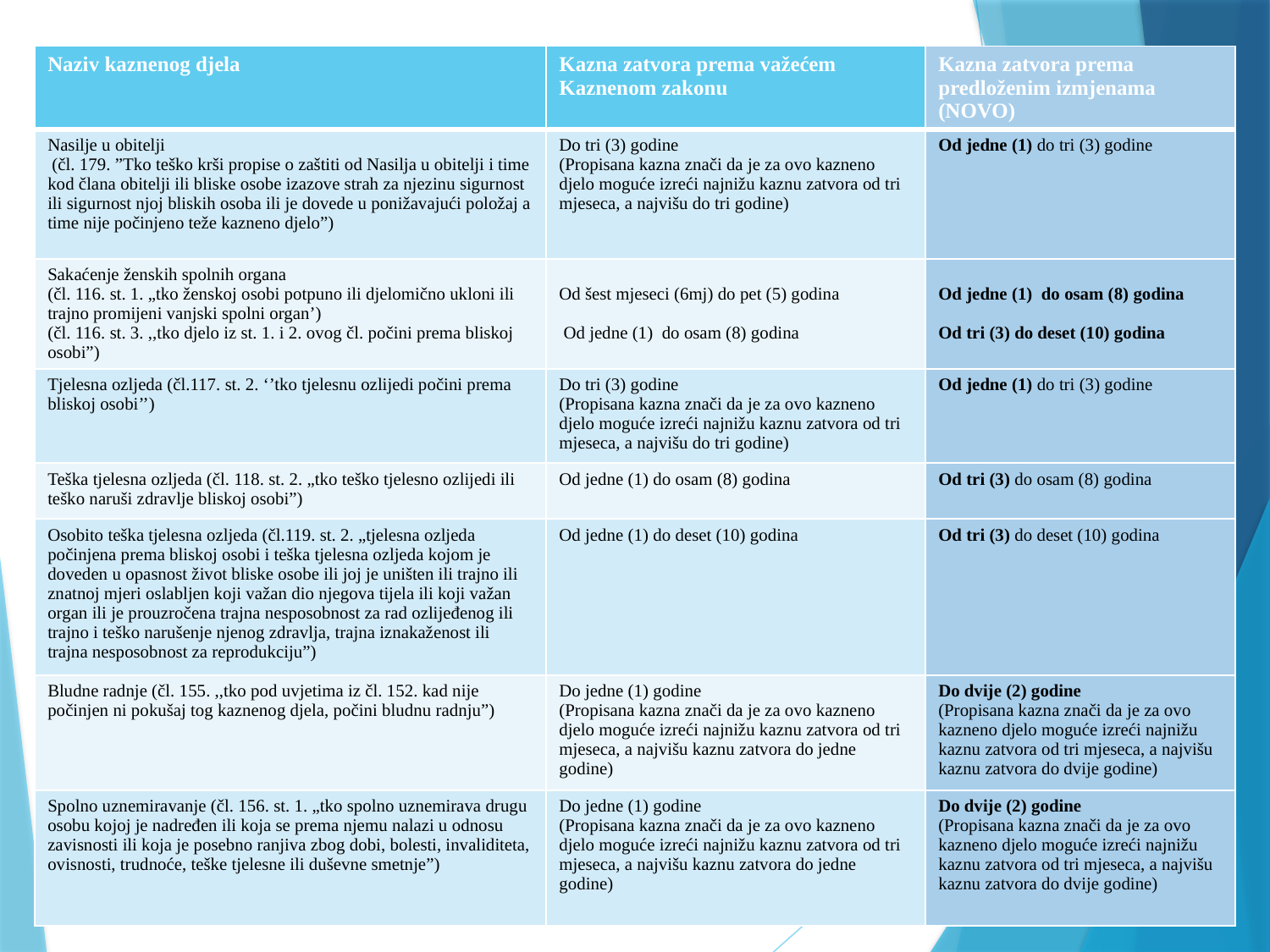

| Naziv kaznenog djela | Kazna zatvora prema važećem Kaznenom zakonu | Kazna zatvora prema predloženim izmjenama (NOVO) |
| --- | --- | --- |
| Nasilje u obitelji (čl. 179. ”Tko teško krši propise o zaštiti od Nasilja u obitelji i time kod člana obitelji ili bliske osobe izazove strah za njezinu sigurnost ili sigurnost njoj bliskih osoba ili je dovede u ponižavajući položaj a time nije počinjeno teže kazneno djelo”) | Do tri (3) godine (Propisana kazna znači da je za ovo kazneno djelo moguće izreći najnižu kaznu zatvora od tri mjeseca, a najvišu do tri godine) | Od jedne (1) do tri (3) godine |
| Sakaćenje ženskih spolnih organa (čl. 116. st. 1. „tko ženskoj osobi potpuno ili djelomično ukloni ili trajno promijeni vanjski spolni organ’) (čl. 116. st. 3. ,,tko djelo iz st. 1. i 2. ovog čl. počini prema bliskoj osobi”) | Od šest mjeseci (6mj) do pet (5) godina Od jedne (1) do osam (8) godina | Od jedne (1) do osam (8) godina Od tri (3) do deset (10) godina |
| Tjelesna ozljeda (čl.117. st. 2. ‘’tko tjelesnu ozlijedi počini prema bliskoj osobi’’) | Do tri (3) godine (Propisana kazna znači da je za ovo kazneno djelo moguće izreći najnižu kaznu zatvora od tri mjeseca, a najvišu do tri godine) | Od jedne (1) do tri (3) godine |
| Teška tjelesna ozljeda (čl. 118. st. 2. „tko teško tjelesno ozlijedi ili teško naruši zdravlje bliskoj osobi”) | Od jedne (1) do osam (8) godina | Od tri (3) do osam (8) godina |
| Osobito teška tjelesna ozljeda (čl.119. st. 2. „tjelesna ozljeda počinjena prema bliskoj osobi i teška tjelesna ozljeda kojom je doveden u opasnost život bliske osobe ili joj je uništen ili trajno ili znatnoj mjeri oslabljen koji važan dio njegova tijela ili koji važan organ ili je prouzročena trajna nesposobnost za rad ozlijeđenog ili trajno i teško narušenje njenog zdravlja, trajna iznakaženost ili trajna nesposobnost za reprodukciju”) | Od jedne (1) do deset (10) godina | Od tri (3) do deset (10) godina |
| Bludne radnje (čl. 155. ,,tko pod uvjetima iz čl. 152. kad nije počinjen ni pokušaj tog kaznenog djela, počini bludnu radnju”) | Do jedne (1) godine (Propisana kazna znači da je za ovo kazneno djelo moguće izreći najnižu kaznu zatvora od tri mjeseca, a najvišu kaznu zatvora do jedne godine) | Do dvije (2) godine (Propisana kazna znači da je za ovo kazneno djelo moguće izreći najnižu kaznu zatvora od tri mjeseca, a najvišu kaznu zatvora do dvije godine) |
| Spolno uznemiravanje (čl. 156. st. 1. „tko spolno uznemirava drugu osobu kojoj je nadređen ili koja se prema njemu nalazi u odnosu zavisnosti ili koja je posebno ranjiva zbog dobi, bolesti, invaliditeta, ovisnosti, trudnoće, teške tjelesne ili duševne smetnje”) | Do jedne (1) godine (Propisana kazna znači da je za ovo kazneno djelo moguće izreći najnižu kaznu zatvora od tri mjeseca, a najvišu kaznu zatvora do jedne godine) | Do dvije (2) godine (Propisana kazna znači da je za ovo kazneno djelo moguće izreći najnižu kaznu zatvora od tri mjeseca, a najvišu kaznu zatvora do dvije godine) |
3